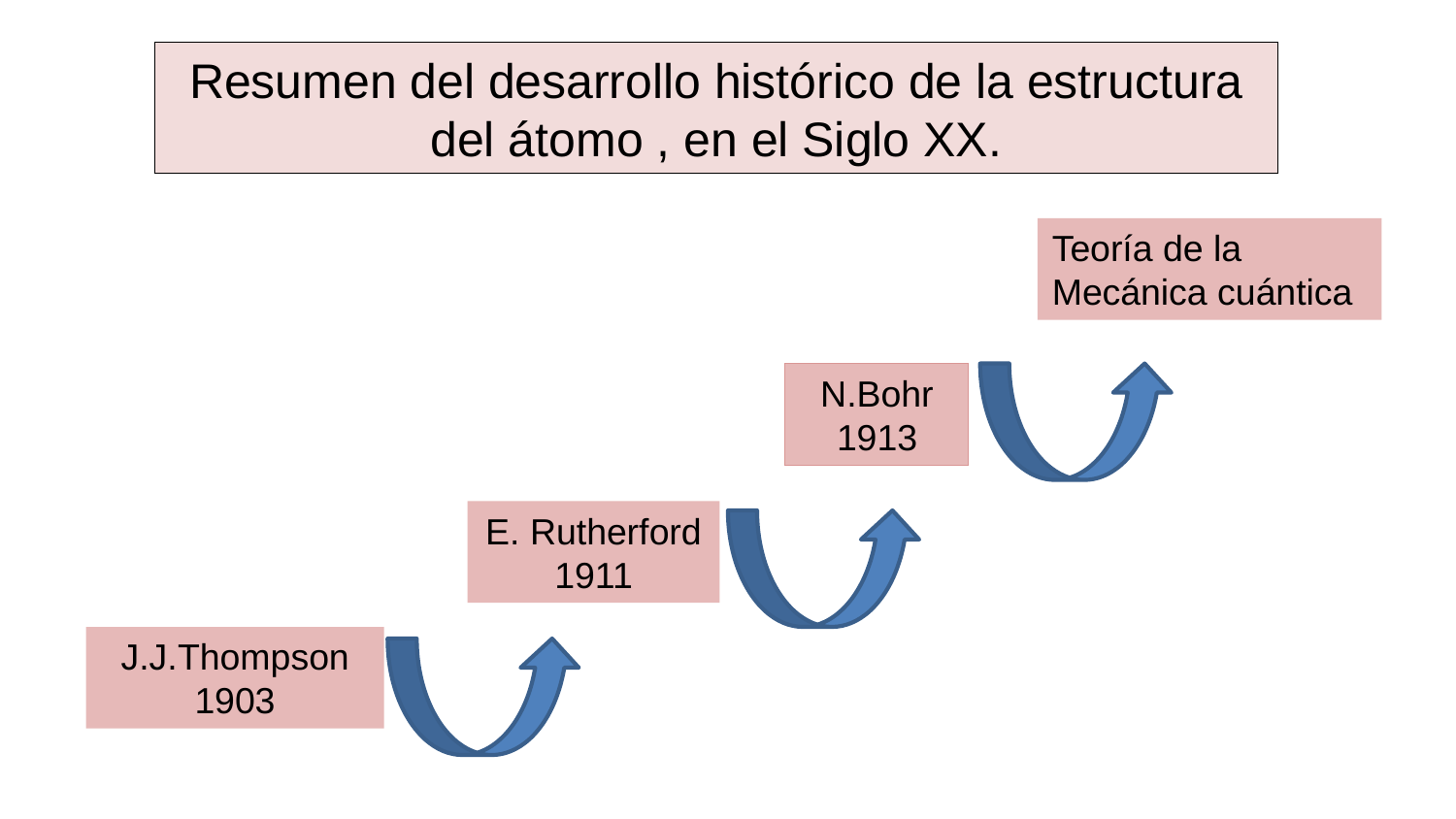

Resumen del desarrollo histórico de la estructura del átomo , en el Siglo XX.
Teoría de la Mecánica cuántica
N.Bohr
1913

E. Rutherford
1911

J.J.Thompson
1903